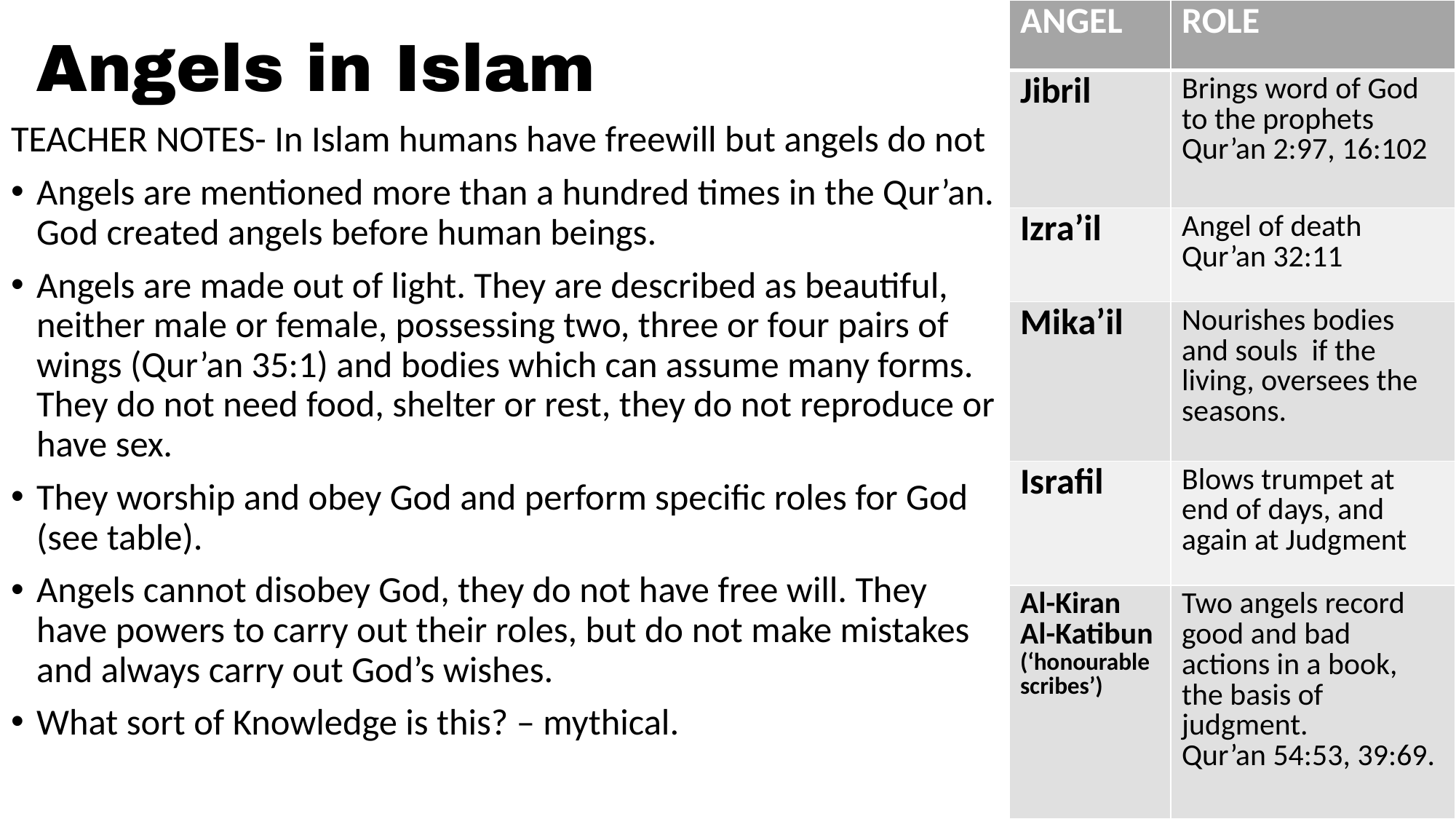

| ANGEL | ROLE |
| --- | --- |
| Jibril | Brings word of God to the prophets Qur’an 2:97, 16:102 |
| Izra’il | Angel of death Qur’an 32:11 |
| Mika’il | Nourishes bodies and souls if the living, oversees the seasons. |
| Israfil | Blows trumpet at end of days, and again at Judgment |
| Al-Kiran Al-Katibun (‘honourable scribes’) | Two angels record good and bad actions in a book, the basis of judgment. Qur’an 54:53, 39:69. |
# Angels in Islam
TEACHER NOTES- In Islam humans have freewill but angels do not
Angels are mentioned more than a hundred times in the Qur’an. God created angels before human beings.
Angels are made out of light. They are described as beautiful, neither male or female, possessing two, three or four pairs of wings (Qur’an 35:1) and bodies which can assume many forms. They do not need food, shelter or rest, they do not reproduce or have sex.
They worship and obey God and perform specific roles for God (see table).
Angels cannot disobey God, they do not have free will. They have powers to carry out their roles, but do not make mistakes and always carry out God’s wishes.
What sort of Knowledge is this? – mythical.